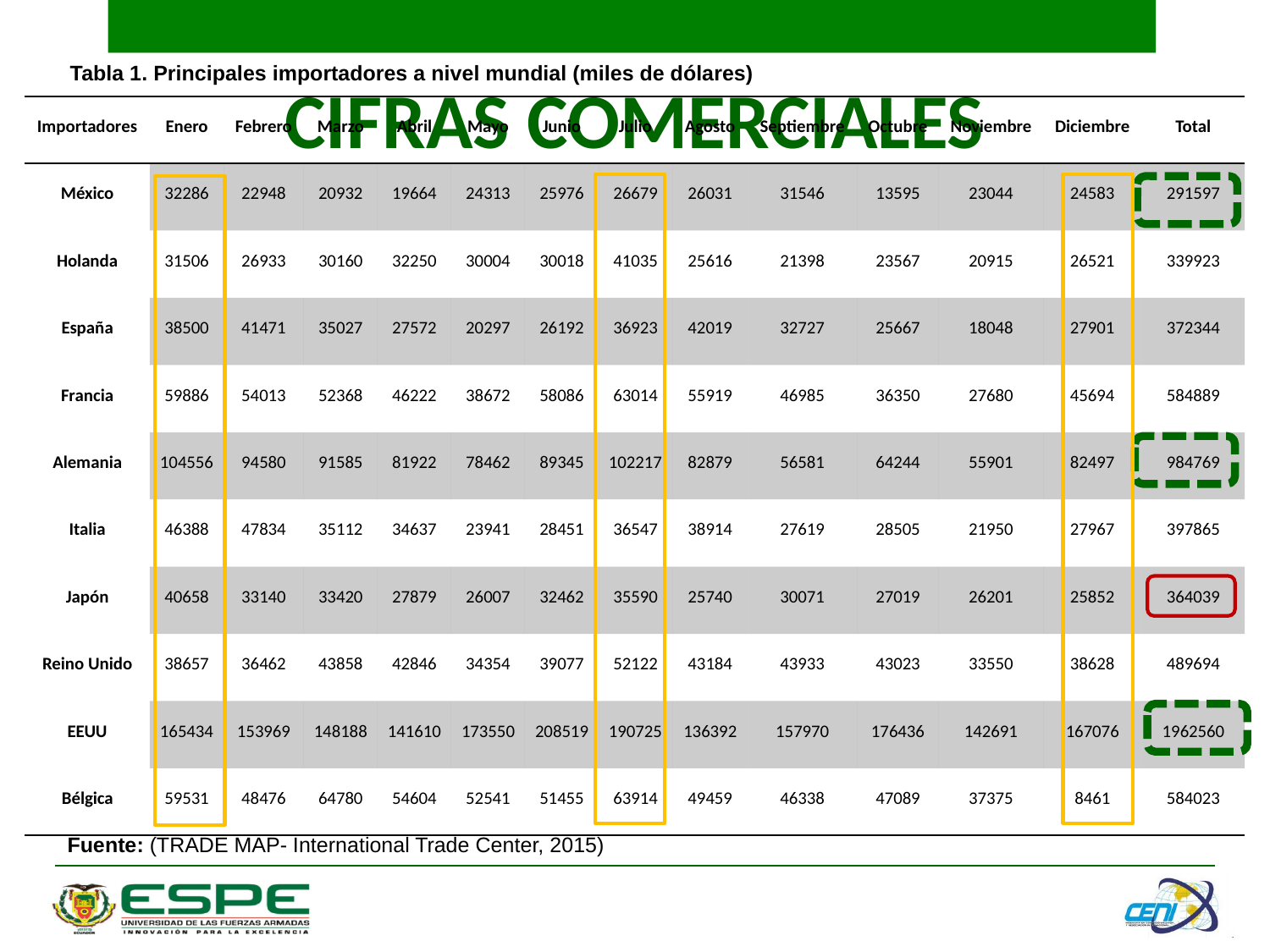

# CIFRAS COMERCIALES
Tabla 1. Principales importadores a nivel mundial (miles de dólares)
| Importadores | Enero | Febrero | Marzo | Abril | Mayo | Junio | Julio | Agosto | Septiembre | Octubre | Noviembre | Diciembre | Total |
| --- | --- | --- | --- | --- | --- | --- | --- | --- | --- | --- | --- | --- | --- |
| México | 32286 | 22948 | 20932 | 19664 | 24313 | 25976 | 26679 | 26031 | 31546 | 13595 | 23044 | 24583 | 291597 |
| Holanda | 31506 | 26933 | 30160 | 32250 | 30004 | 30018 | 41035 | 25616 | 21398 | 23567 | 20915 | 26521 | 339923 |
| España | 38500 | 41471 | 35027 | 27572 | 20297 | 26192 | 36923 | 42019 | 32727 | 25667 | 18048 | 27901 | 372344 |
| Francia | 59886 | 54013 | 52368 | 46222 | 38672 | 58086 | 63014 | 55919 | 46985 | 36350 | 27680 | 45694 | 584889 |
| Alemania | 104556 | 94580 | 91585 | 81922 | 78462 | 89345 | 102217 | 82879 | 56581 | 64244 | 55901 | 82497 | 984769 |
| Italia | 46388 | 47834 | 35112 | 34637 | 23941 | 28451 | 36547 | 38914 | 27619 | 28505 | 21950 | 27967 | 397865 |
| Japón | 40658 | 33140 | 33420 | 27879 | 26007 | 32462 | 35590 | 25740 | 30071 | 27019 | 26201 | 25852 | 364039 |
| Reino Unido | 38657 | 36462 | 43858 | 42846 | 34354 | 39077 | 52122 | 43184 | 43933 | 43023 | 33550 | 38628 | 489694 |
| EEUU | 165434 | 153969 | 148188 | 141610 | 173550 | 208519 | 190725 | 136392 | 157970 | 176436 | 142691 | 167076 | 1962560 |
| Bélgica | 59531 | 48476 | 64780 | 54604 | 52541 | 51455 | 63914 | 49459 | 46338 | 47089 | 37375 | 8461 | 584023 |

Fuente: (TRADE MAP- International Trade Center, 2015)